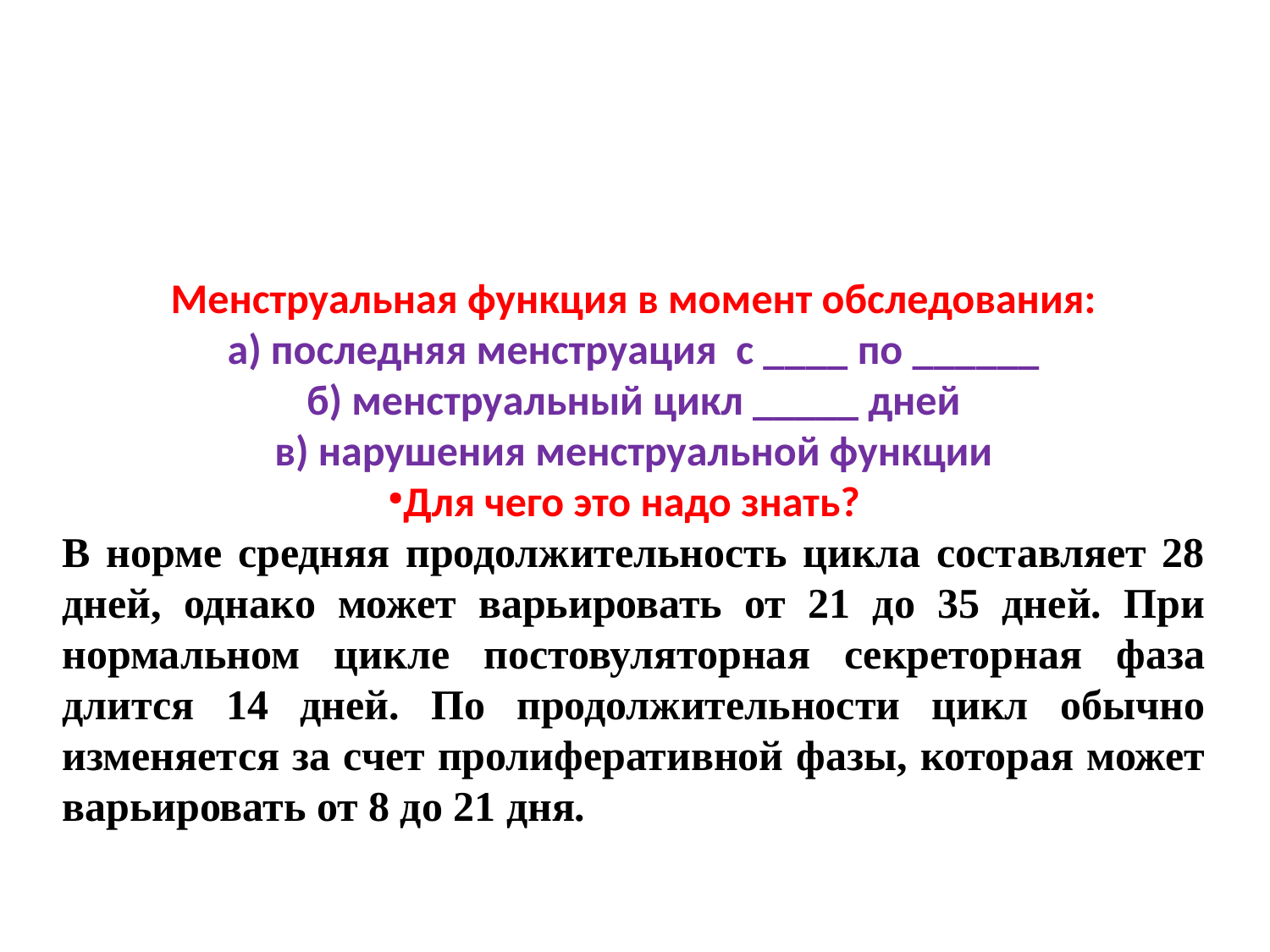

Менструальная функция в момент обследования:
а) последняя менструация  с ____ по ______
б) менструальный цикл _____ дней
в) нарушения менструальной функции
Для чего это надо знать?
В норме средняя продолжительность цикла составляет 28 дней, однако может варьировать от 21 до 35 дней. При нормальном цикле постовуляторная секреторная фаза длится 14 дней. По продолжительности цикл обычно изменяется за счет пролиферативной фазы, которая может варьировать от 8 до 21 дня.